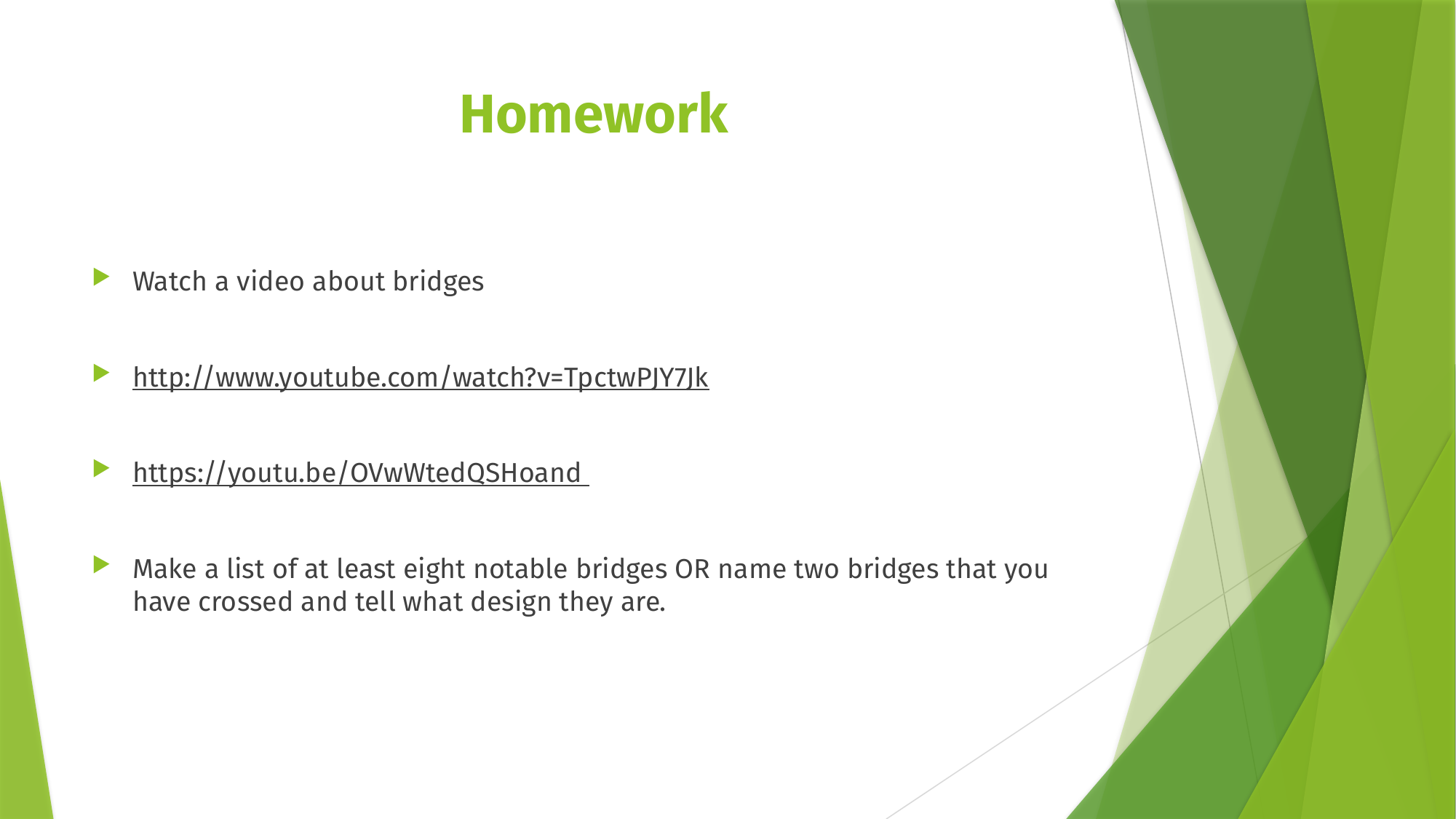

# Homework
Watch a video about bridges

http://www.youtube.com/watch?v=TpctwPJY7Jk

https://youtu.be/OVwWtedQSHoand

Make a list of at least eight notable bridges OR name two bridges that you have crossed and tell what design they are.